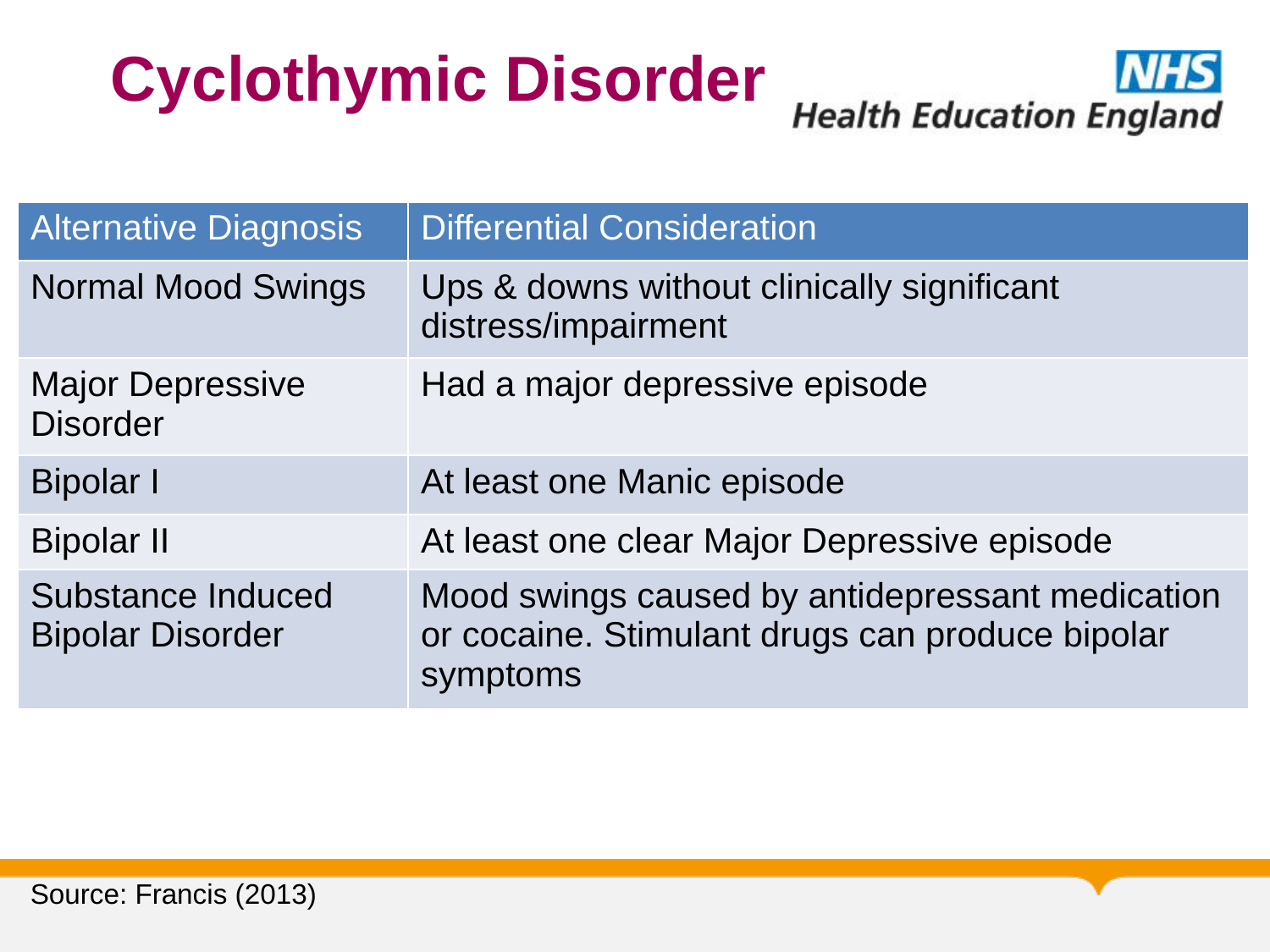

# Cyclothymic Disorder
| Alternative Diagnosis | Differential Consideration |
| --- | --- |
| Normal Mood Swings | Ups & downs without clinically significant distress/impairment |
| Major Depressive Disorder | Had a major depressive episode |
| Bipolar I | At least one Manic episode |
| Bipolar II | At least one clear Major Depressive episode |
| Substance Induced Bipolar Disorder | Mood swings caused by antidepressant medication or cocaine. Stimulant drugs can produce bipolar symptoms |
Source: Francis (2013)